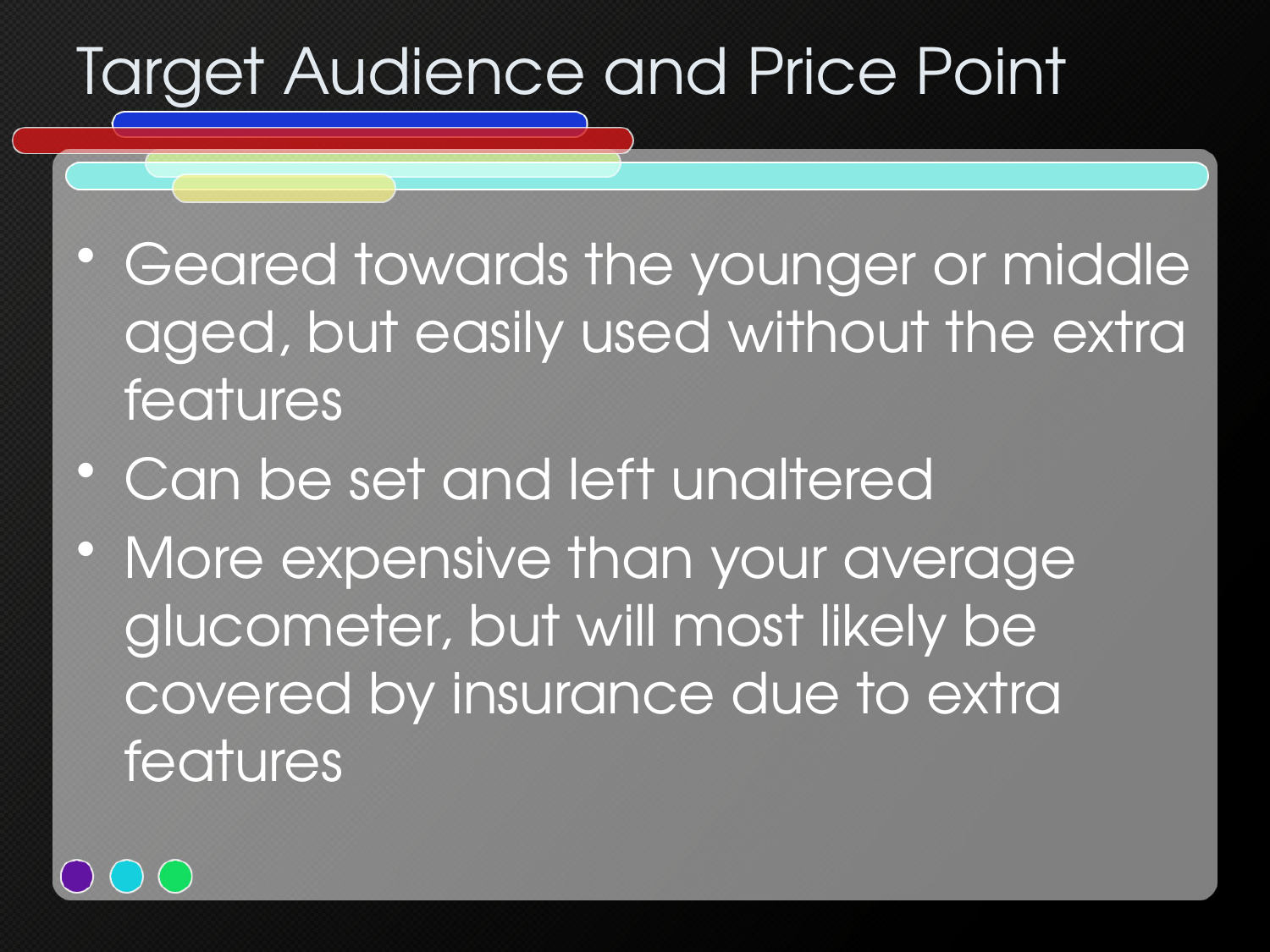

# Target Audience and Price Point
Geared towards the younger or middle aged, but easily used without the extra features
Can be set and left unaltered
More expensive than your average glucometer, but will most likely be covered by insurance due to extra features